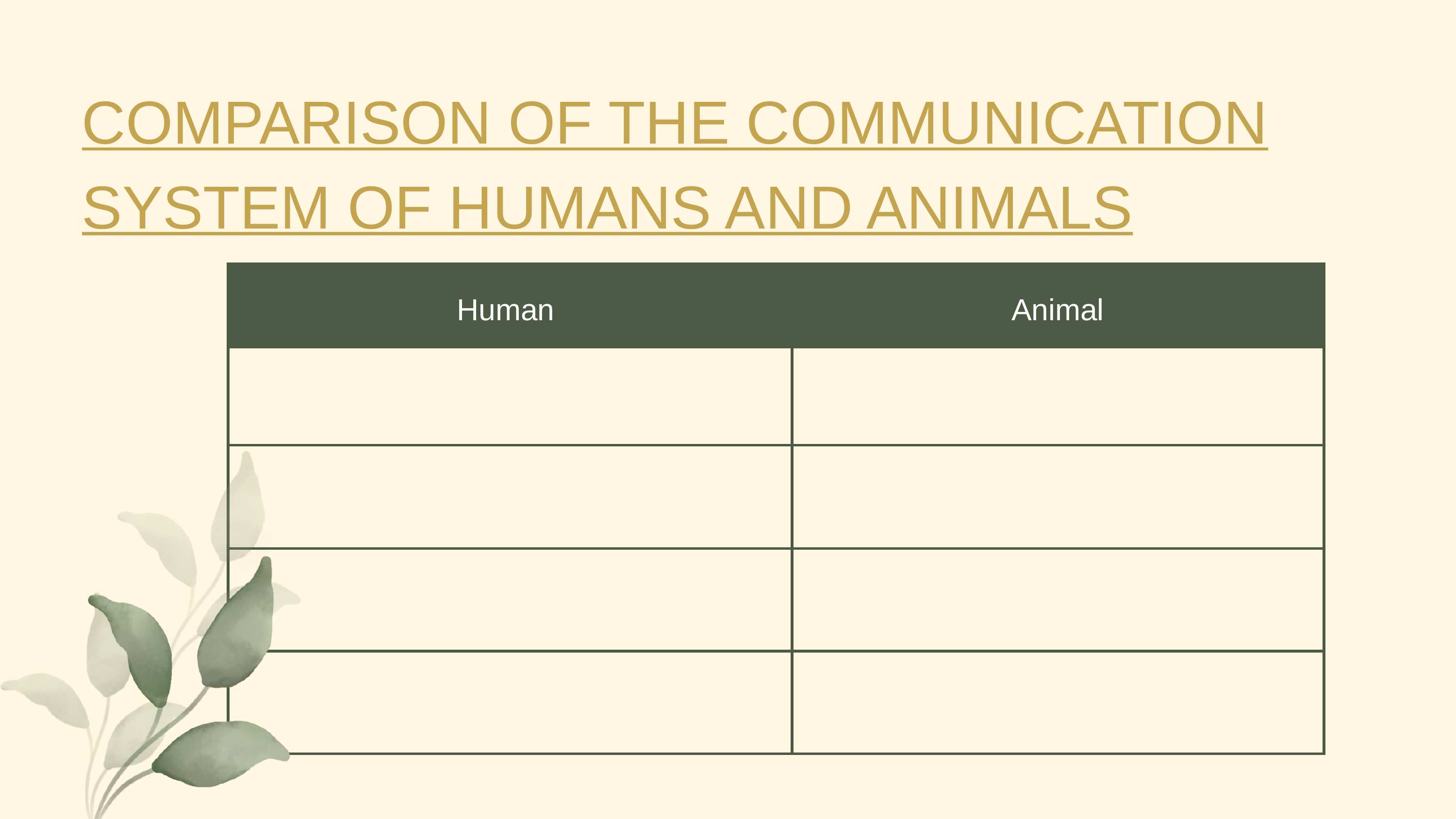

COMPARISON OF THE COMMUNICATION SYSTEM OF HUMANS AND ANIMALS

| Human | Animal |
| --- | --- |
|  |  |
|  |  |
|  |  |
|  |  |